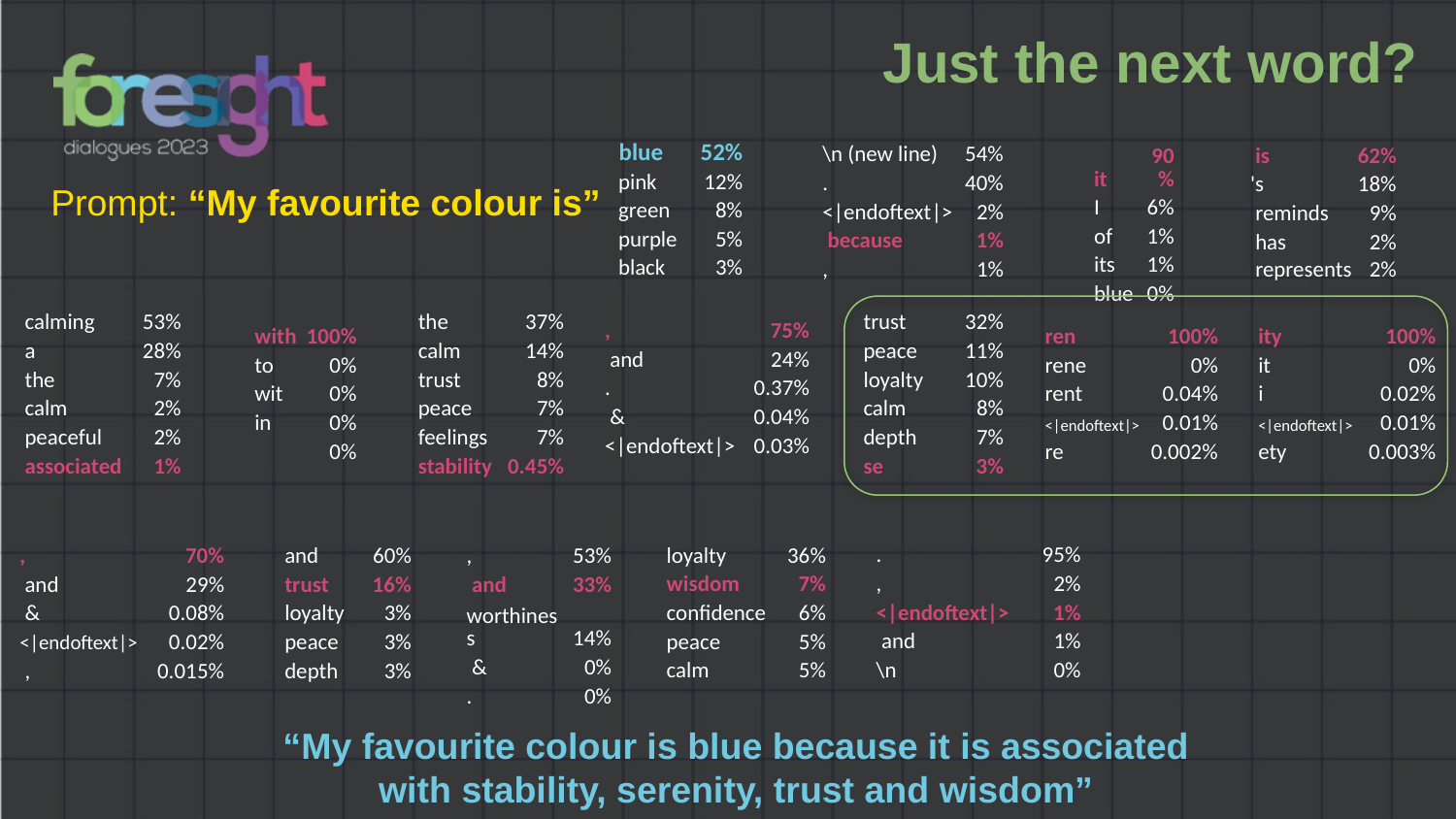

Just the next word?
| blue | 52% |
| --- | --- |
| pink | 12% |
| green | 8% |
| purple | 5% |
| black | 3% |
| it | 90% |
| --- | --- |
| I | 6% |
| of | 1% |
| its | 1% |
| blue | 0% |
| \n (new line) | 54% |
| --- | --- |
| . | 40% |
| <|endoftext|> | 2% |
| because | 1% |
| , | 1% |
| is | 62% |
| --- | --- |
| 's | 18% |
| reminds | 9% |
| has | 2% |
| represents | 2% |
Prompt: “My favourite colour is”

| trust | 32% |
| --- | --- |
| peace | 11% |
| loyalty | 10% |
| calm | 8% |
| depth | 7% |
| se | 3% |
| calming | 53% |
| --- | --- |
| a | 28% |
| the | 7% |
| calm | 2% |
| peaceful | 2% |
| associated | 1% |
| the | 37% |
| --- | --- |
| calm | 14% |
| trust | 8% |
| peace | 7% |
| feelings | 7% |
| stability | 0.45% |
| , | 75% |
| --- | --- |
| and | 24% |
| . | 0.37% |
| & | 0.04% |
| <|endoftext|> | 0.03% |
| ren | 100% |
| --- | --- |
| rene | 0% |
| rent | 0.04% |
| <|endoftext|> | 0.01% |
| re | 0.002% |
| with | 100% |
| --- | --- |
| to | 0% |
| wit | 0% |
| in | 0% |
|  | 0% |
| ity | 100% |
| --- | --- |
| it | 0% |
| i | 0.02% |
| <|endoftext|> | 0.01% |
| ety | 0.003% |
| . | 95% |
| --- | --- |
| , | 2% |
| <|endoftext|> | 1% |
| and | 1% |
| \n | 0% |
| loyalty | 36% |
| --- | --- |
| wisdom | 7% |
| confidence | 6% |
| peace | 5% |
| calm | 5% |
| , | 70% |
| --- | --- |
| and | 29% |
| & | 0.08% |
| <|endoftext|> | 0.02% |
| , | 0.015% |
| and | 60% |
| --- | --- |
| trust | 16% |
| loyalty | 3% |
| peace | 3% |
| depth | 3% |
| , | 53% |
| --- | --- |
| and | 33% |
| worthiness | 14% |
| & | 0% |
| . | 0% |
“My favourite colour is blue because it is associated with stability, serenity, trust and wisdom”